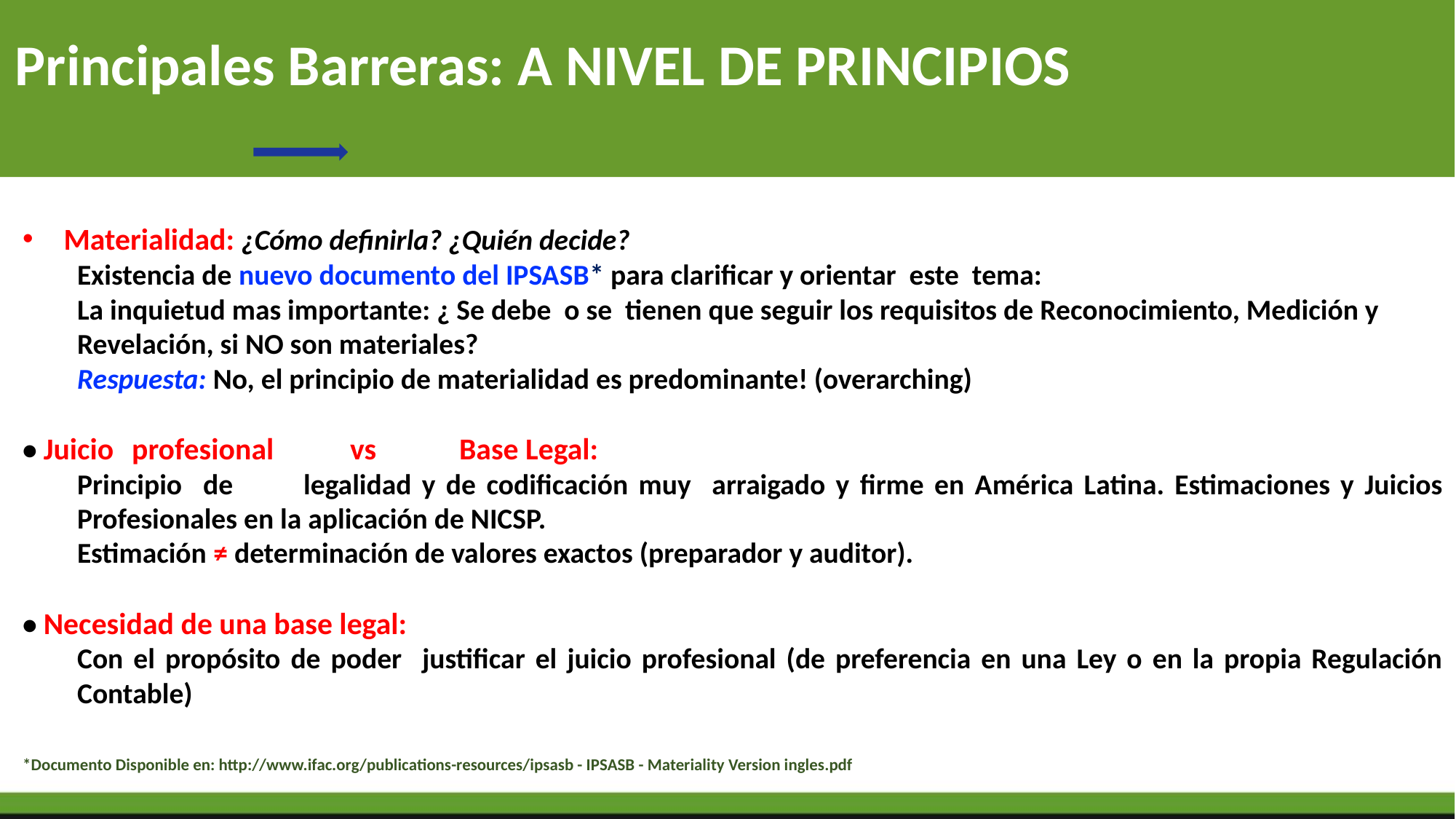

Principales Barreras: A NIVEL DE PRINCIPIOS

Materialidad: ¿Cómo definirla? ¿Quién decide?
Existencia de nuevo documento del IPSASB* para clarificar y orientar  este  tema:
La inquietud mas importante: ¿ Se debe  o se  tienen que seguir los requisitos de Reconocimiento, Medición y Revelación, si NO son materiales?
Respuesta: No, el principio de materialidad es predominante! (overarching)

• Juicio	profesional	vs	Base Legal:
Principio  de	legalidad y de codificación muy  arraigado y firme en América Latina. Estimaciones y Juicios Profesionales en la aplicación de NICSP.
Estimación ≠ determinación de valores exactos (preparador y auditor).

• Necesidad de una base legal:
Con el propósito de poder  justificar el juicio profesional (de preferencia en una Ley o en la propia Regulación Contable)
*Documento Disponible en: http://www.ifac.org/publications-resources/ipsasb - IPSASB - Materiality Version ingles.pdf
Fuente: Andreas Bergman. IV FOCAL Panamá 2017